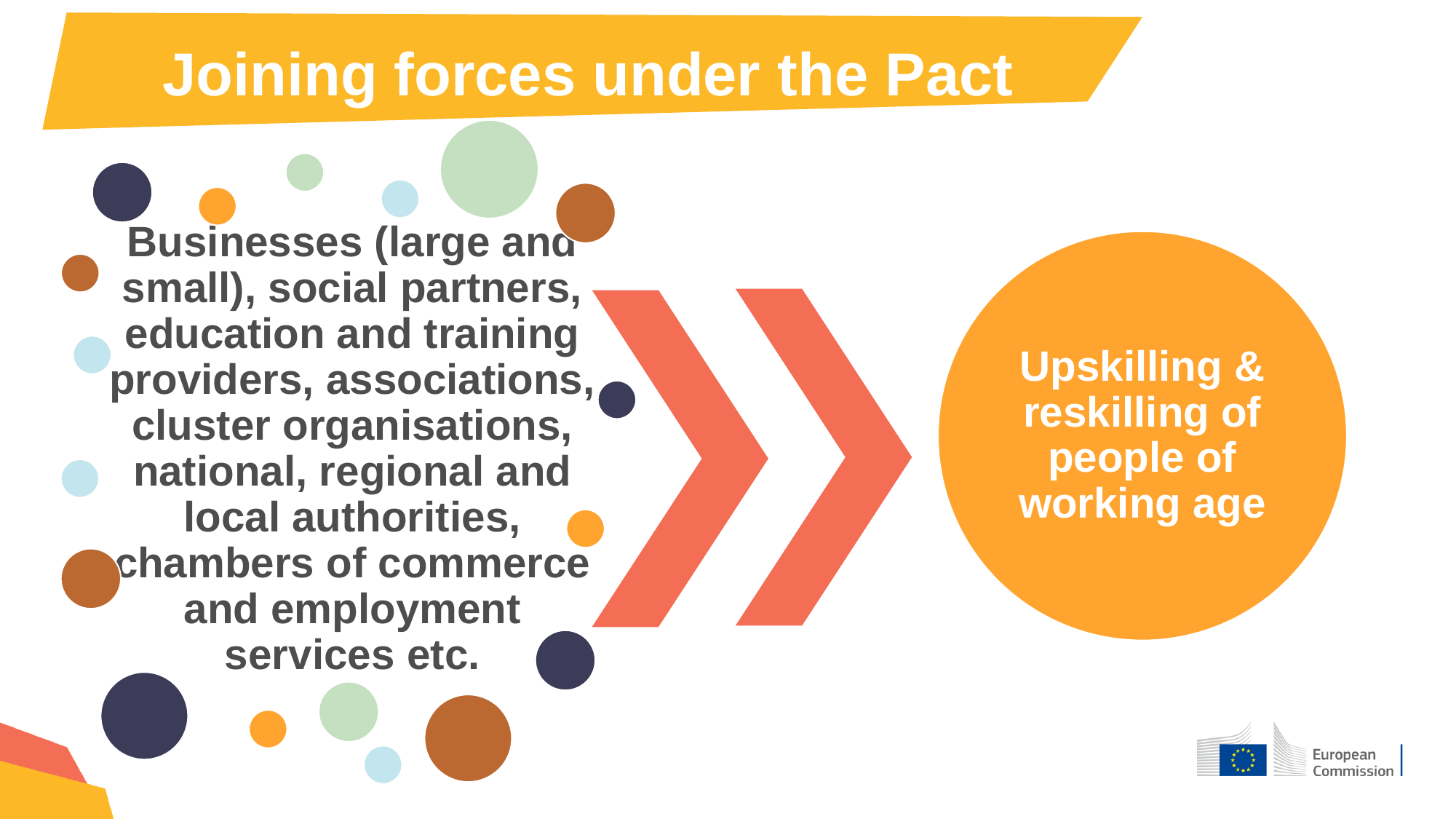

Joining forces under the Pact
Businesses (large and small), social partners, education and training providers, associations, cluster organisations, national, regional and local authorities, chambers of commerce and employment services etc.
Upskilling & reskilling of people of working age
© European Union